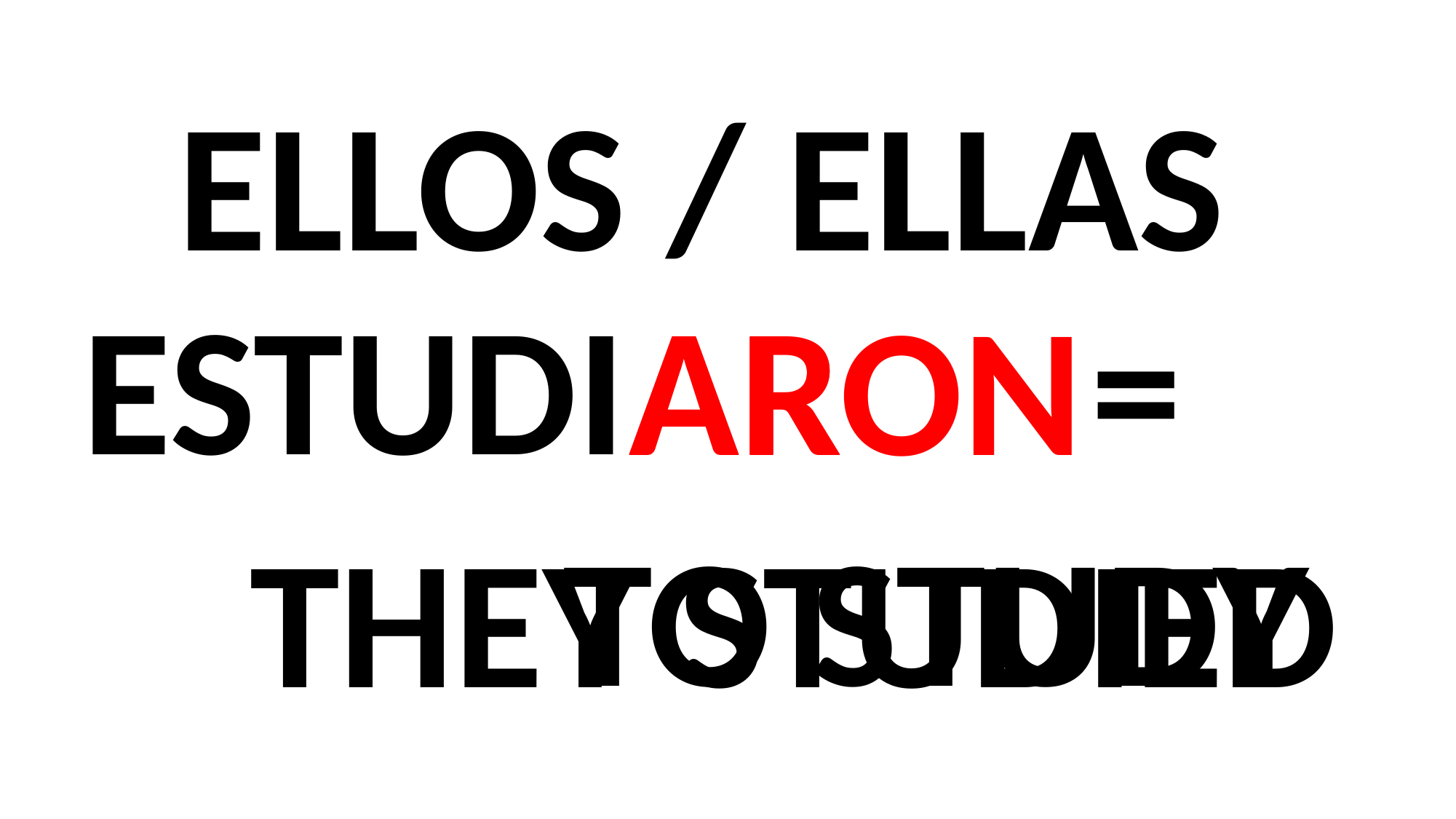

ELLOS / ELLAS
=
ESTUDI
AR
ARON
TO STUDY
THEY STUDIED